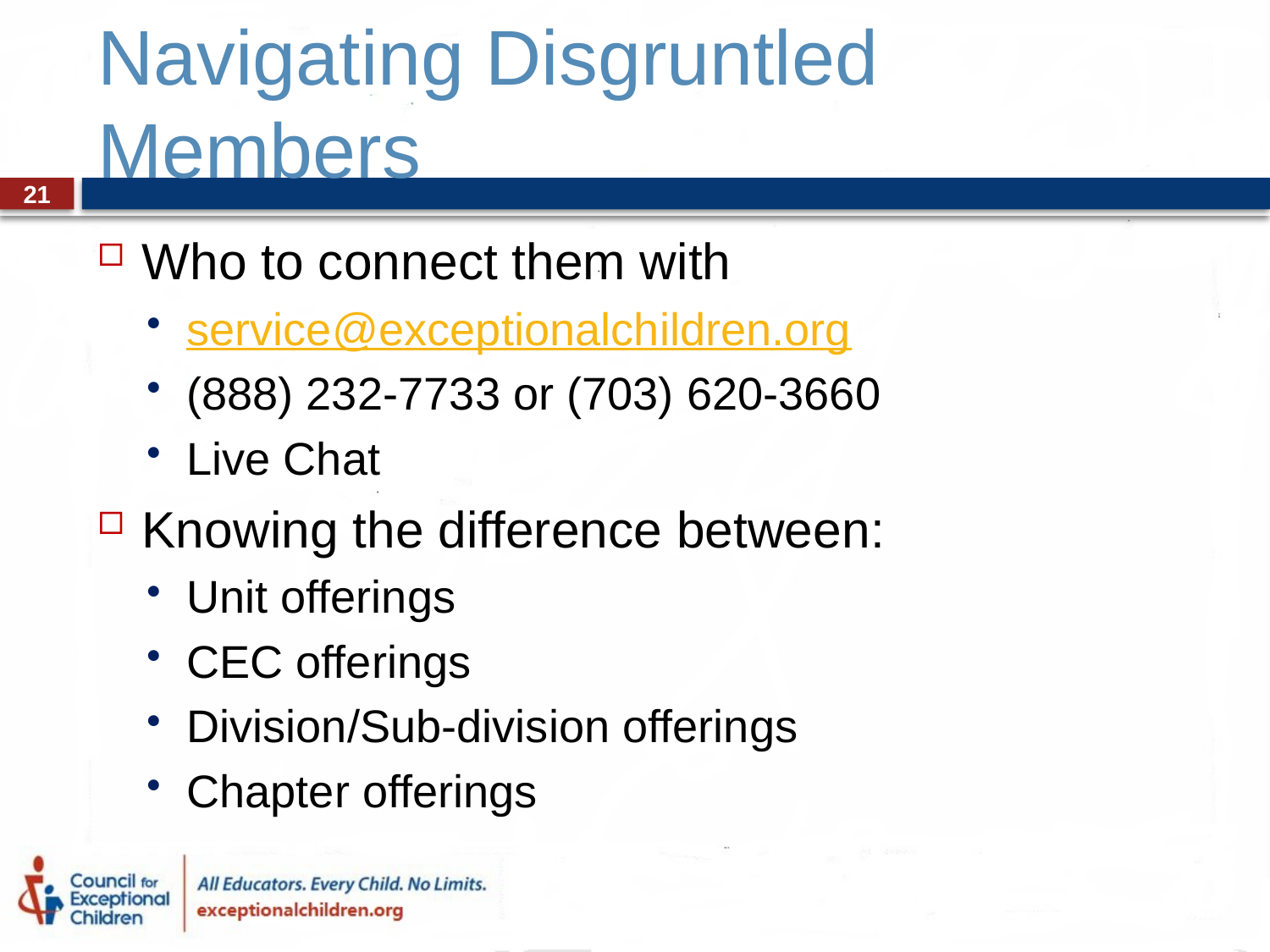

# Navigating Disgruntled Members
21
Who to connect them with
service@exceptionalchildren.org
(888) 232-7733 or (703) 620-3660
Live Chat
Knowing the difference between:
Unit offerings
CEC offerings
Division/Sub-division offerings
Chapter offerings